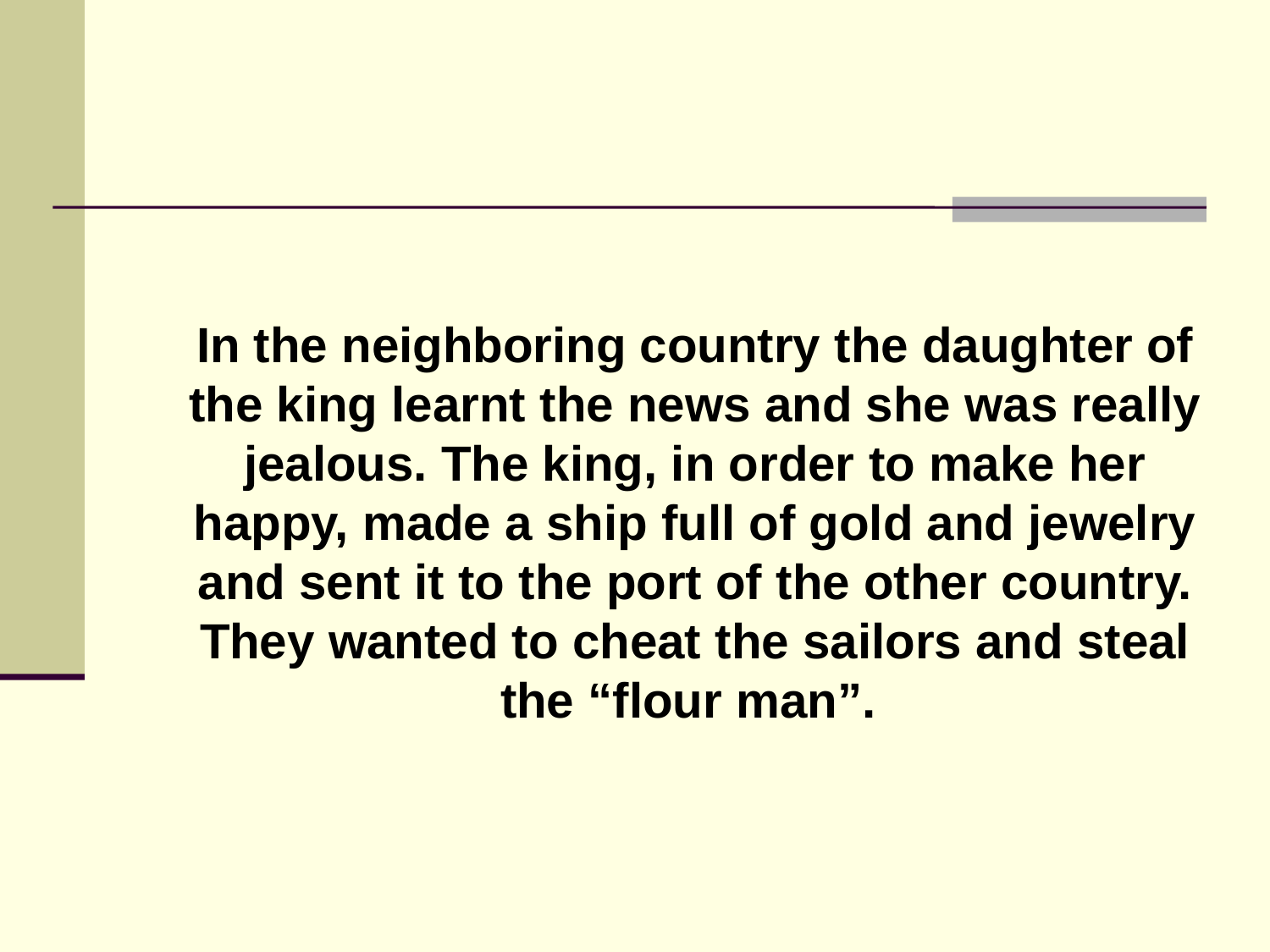

In the neighboring country the daughter of the king learnt the news and she was really jealous. The king, in order to make her happy, made a ship full of gold and jewelry and sent it to the port of the other country. They wanted to cheat the sailors and steal the “flour man”.